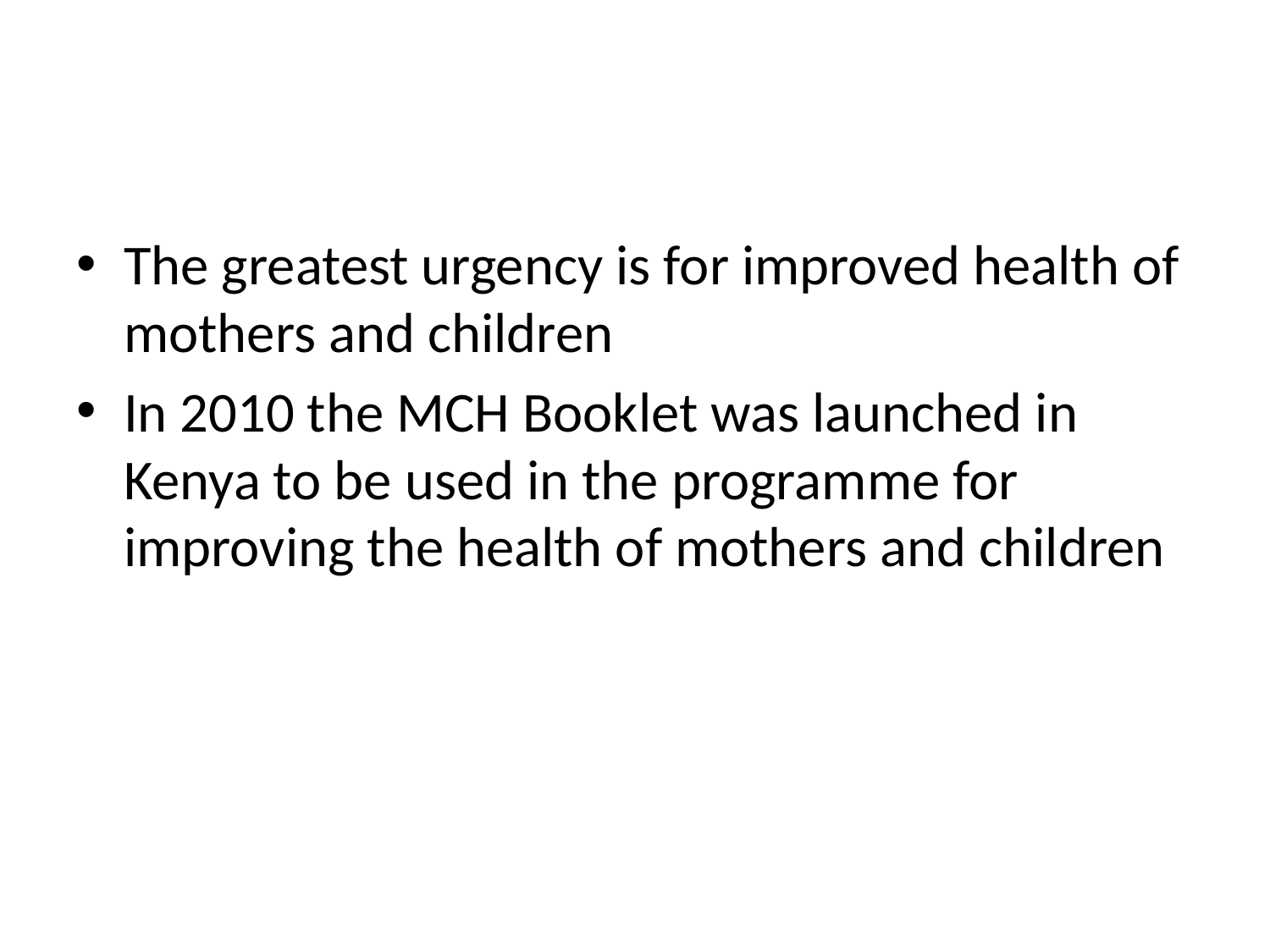

#
The greatest urgency is for improved health of mothers and children
In 2010 the MCH Booklet was launched in Kenya to be used in the programme for improving the health of mothers and children